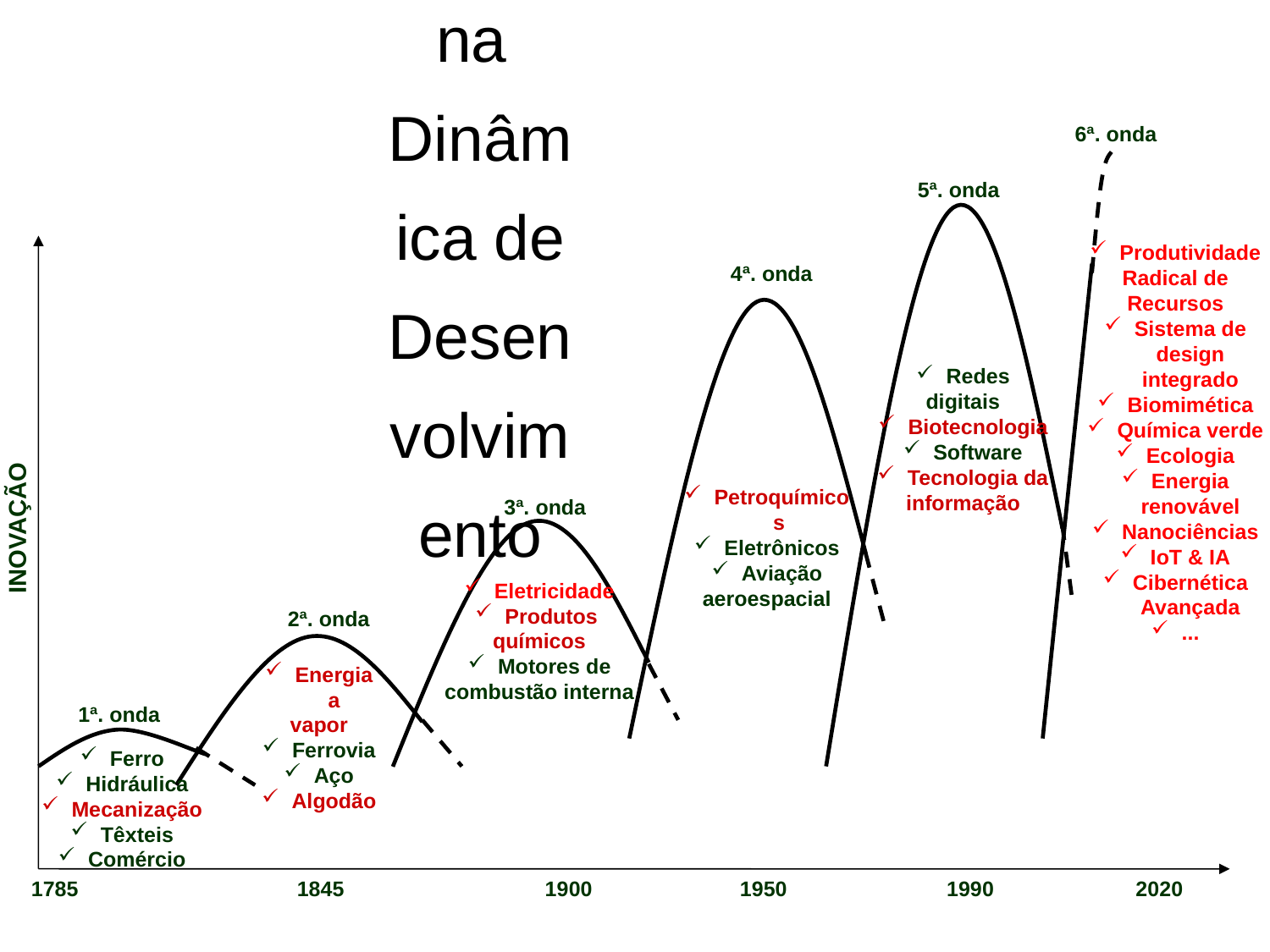

# Ondas de Inovação na Dinâmica de Desenvolvimento
6ª. onda

5ª. onda

Produtividade
Radical de Recursos
Sistema de design integrado
Biomimética
Química verde
Ecologia
Energia renovável
Nanociências
IoT & IA
Cibernética Avançada
...

4ª. onda

Redes
digitais
Biotecnologia
Software
Tecnologia da
informação
Petroquímicos
Eletrônicos
Aviação
aeroespacial
3ª. onda

Eletricidade
Produtos
químicos
Motores de
combustão interna
2ª. onda

Energia a
vapor
Ferrovia
Aço
Algodão

1ª. onda

Ferro
Hidráulica
Mecanização
Têxteis
Comércio

1785                                     1845                                  1900                         1950                           1990                        2020

INOVAÇÃO